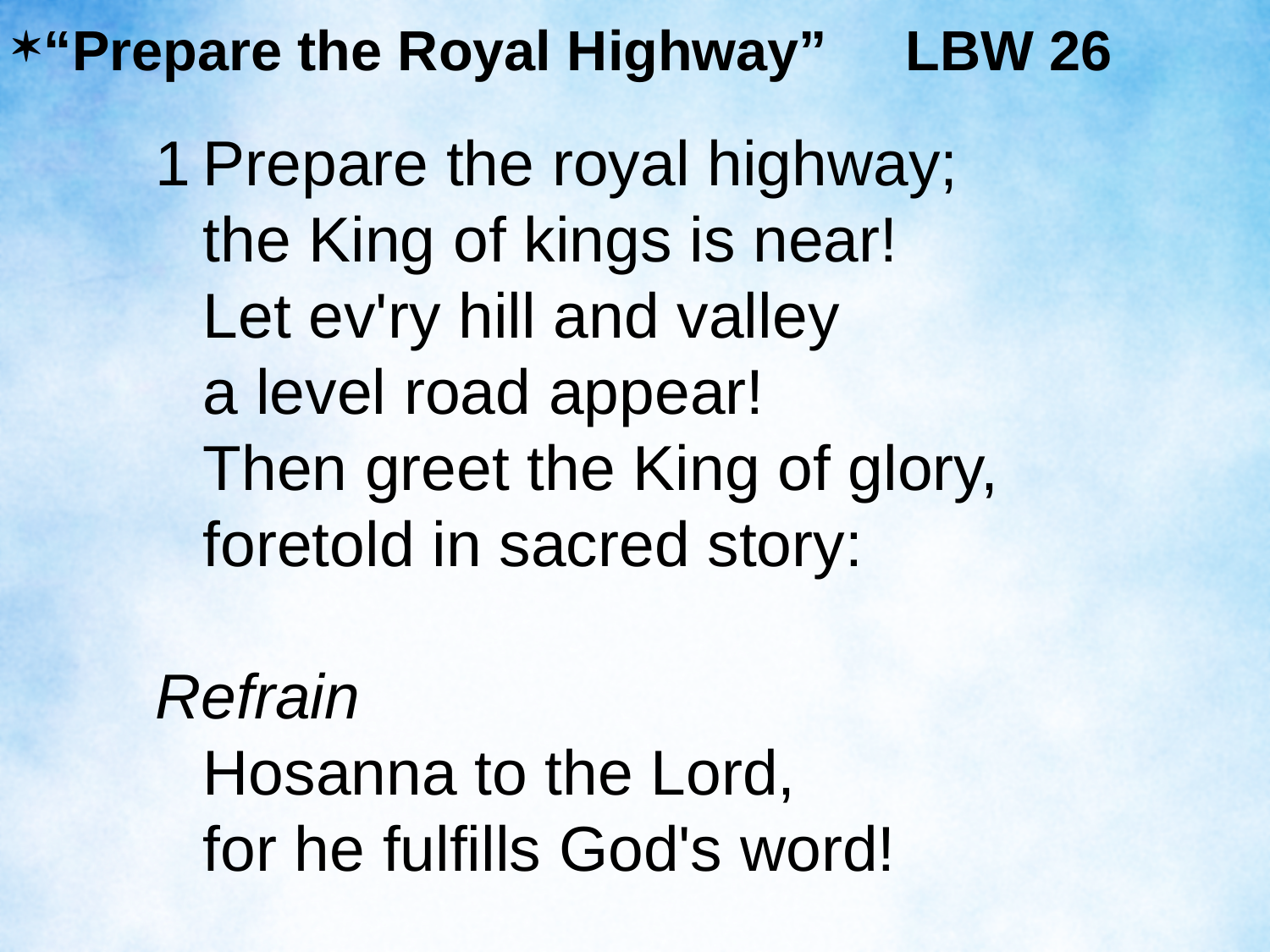

“Prepare the Royal Highway”     LBW 26
1	Prepare the royal highway;
	the King of kings is near!
	Let ev'ry hill and valley
	a level road appear!
	Then greet the King of glory,
	foretold in sacred story:

Refrain
	Hosanna to the Lord,
	for he fulfills God's word!